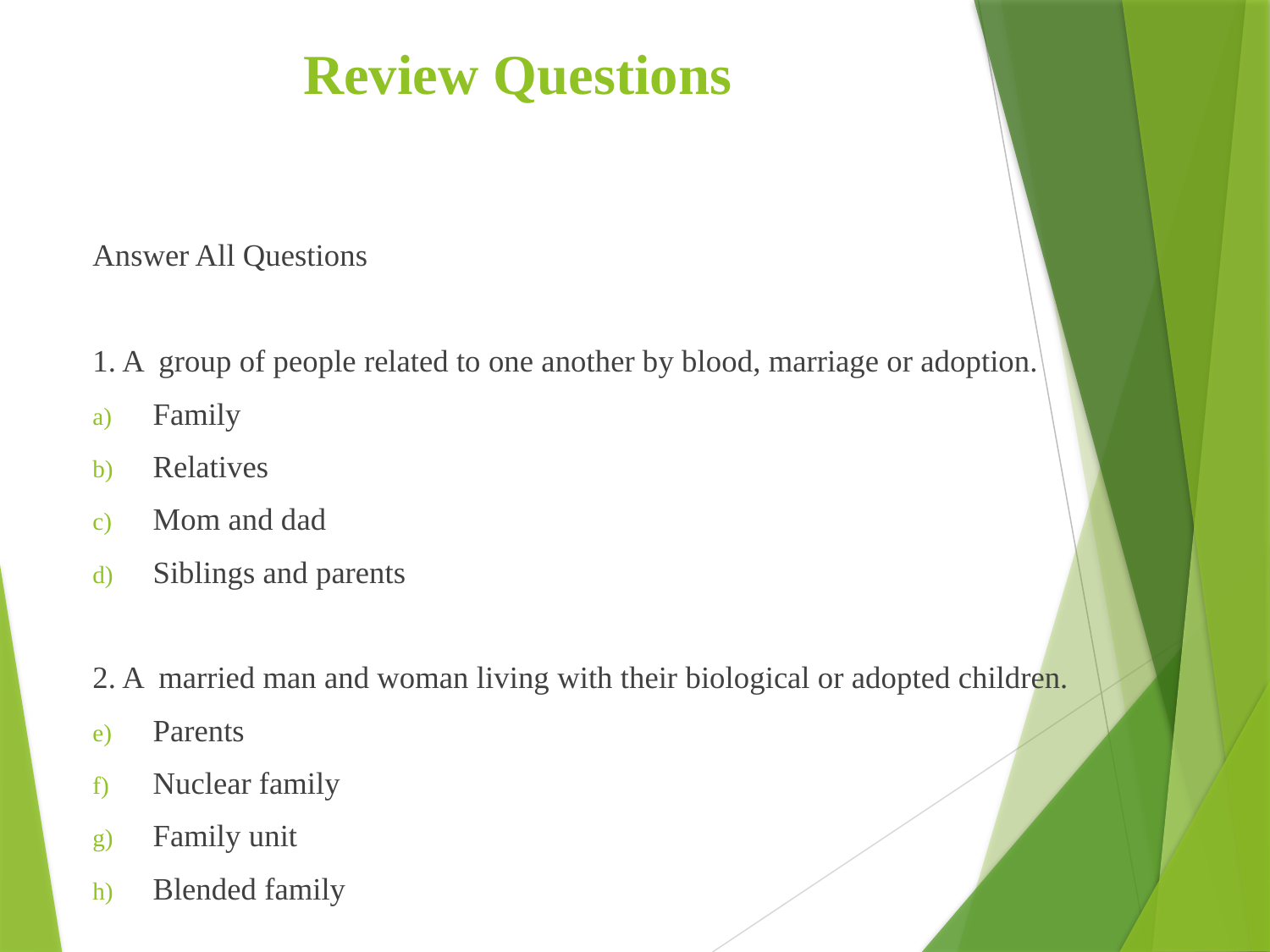

# Review Questions

Answer All Questions

1. A  group of people related to one another by blood, marriage or adoption.
Family
Relatives
Mom and dad
Siblings and parents

2. A  married man and woman living with their biological or adopted children.
Parents
Nuclear family
Family unit
Blended family